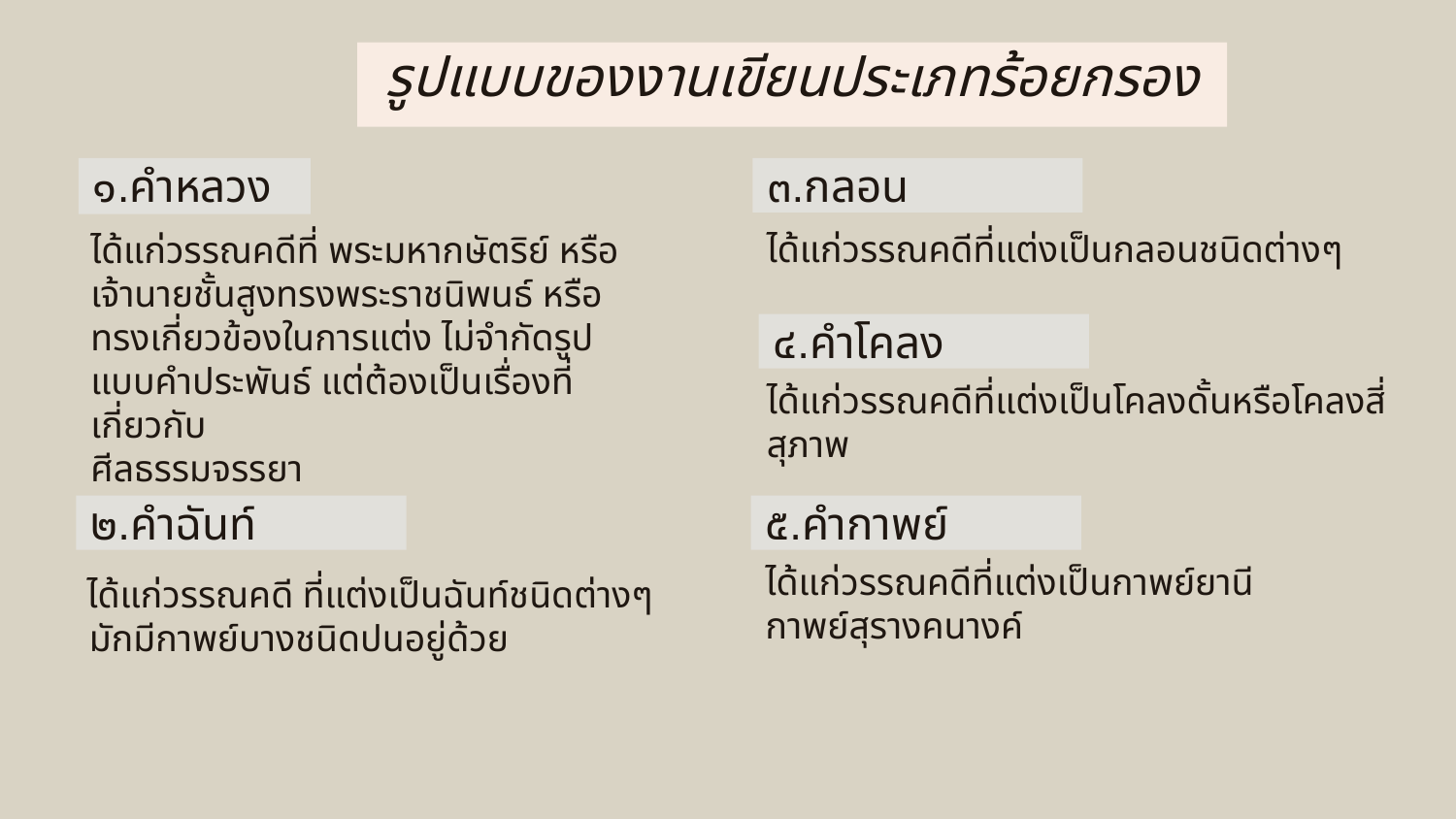

# รูปแบบของงานเขียนประเภทร้อยกรอง
๑.คำหลวง
ได้แก่วรรณคดีที่ พระมหากษัตริย์ หรือเจ้านายชั้นสูงทรงพระราชนิพนธ์ หรือทรงเกี่ยวข้องในการแต่ง ไม่จำกัดรูปแบบคำประพันธ์ แต่ต้องเป็นเรื่องที่เกี่ยวกับ
ศีลธรรมจรรยา
๓.กลอน
ได้แก่วรรณคดีที่แต่งเป็นกลอนชนิดต่างๆ
๔.คำโคลง
ได้แก่วรรณคดีที่แต่งเป็นโคลงดั้นหรือโคลงสี่สุภาพ
๒.คำฉันท์
 ได้แก่วรรณคดี ที่แต่งเป็นฉันท์ชนิดต่างๆ
 มักมีกาพย์บางชนิดปนอยู่ด้วย
๕.คำกาพย์
ได้แก่วรรณคดีที่แต่งเป็นกาพย์ยานี กาพย์สุรางคนางค์